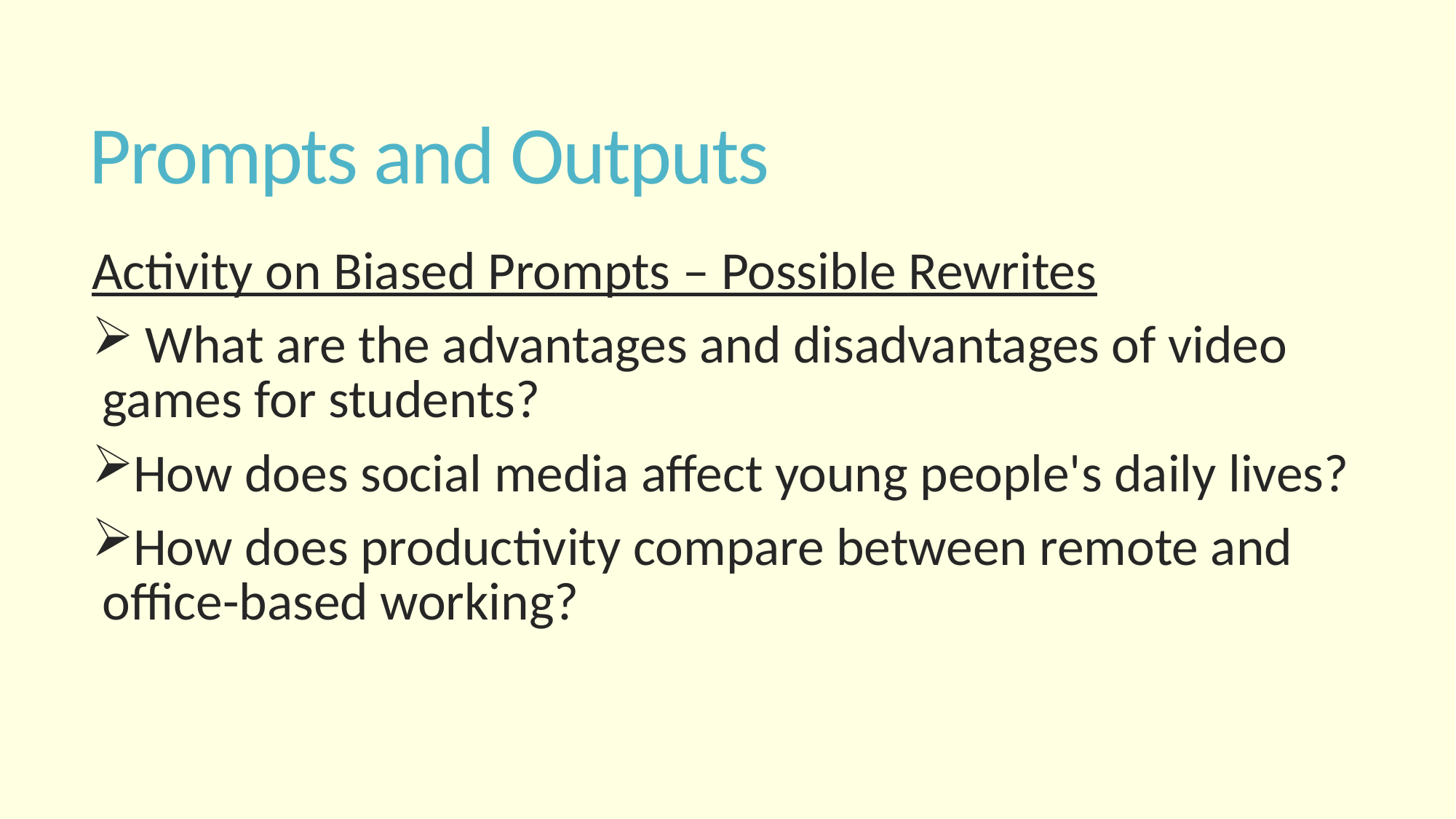

# Prompts and Outputs
Activity on Biased Prompts – Possible Rewrites
 What are the advantages and disadvantages of video games for students?
How does social media affect young people's daily lives?
How does productivity compare between remote and office-based working?